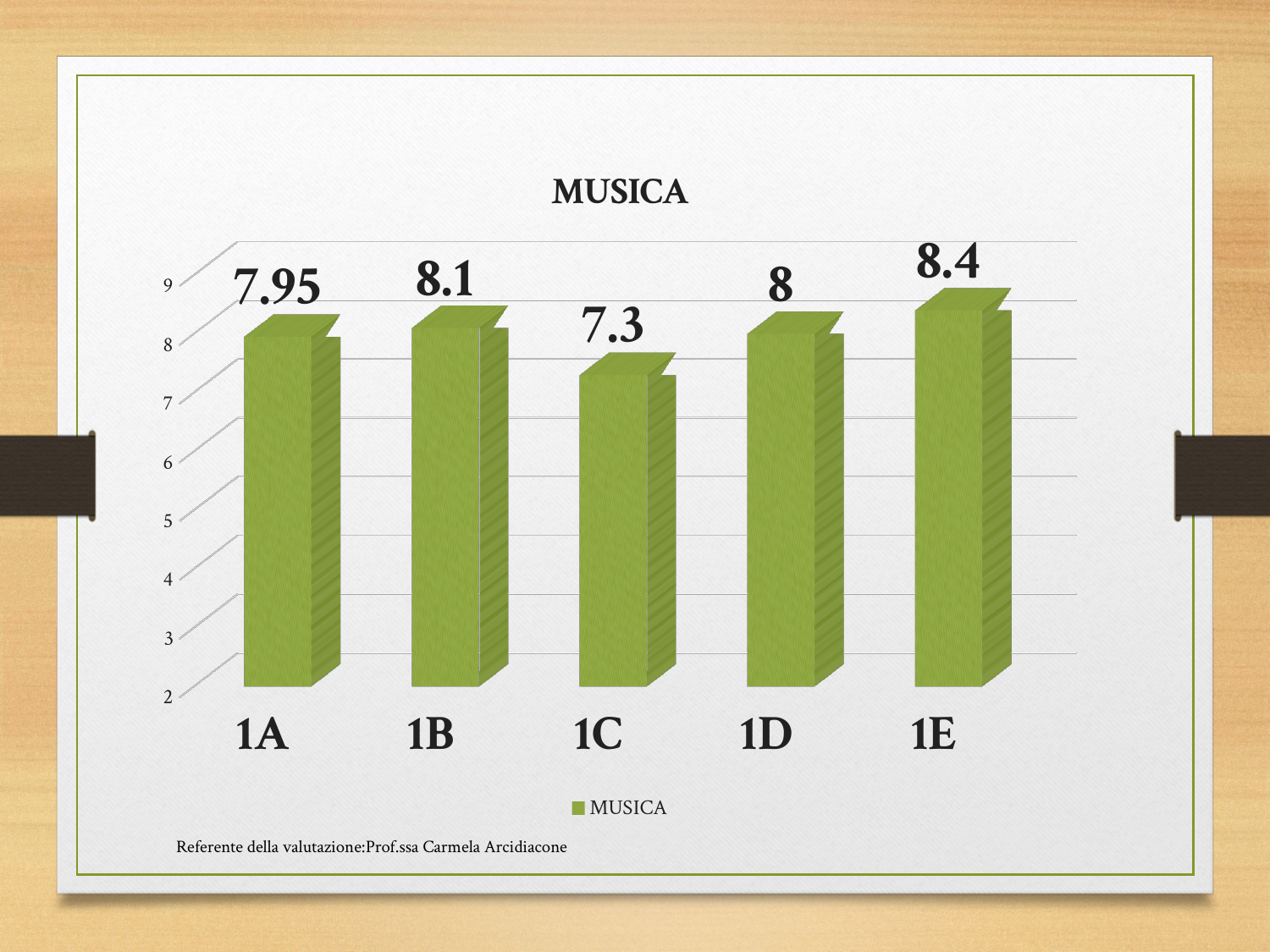

[unsupported chart]

Referente della valutazione:Prof.ssa Carmela Arcidiacone